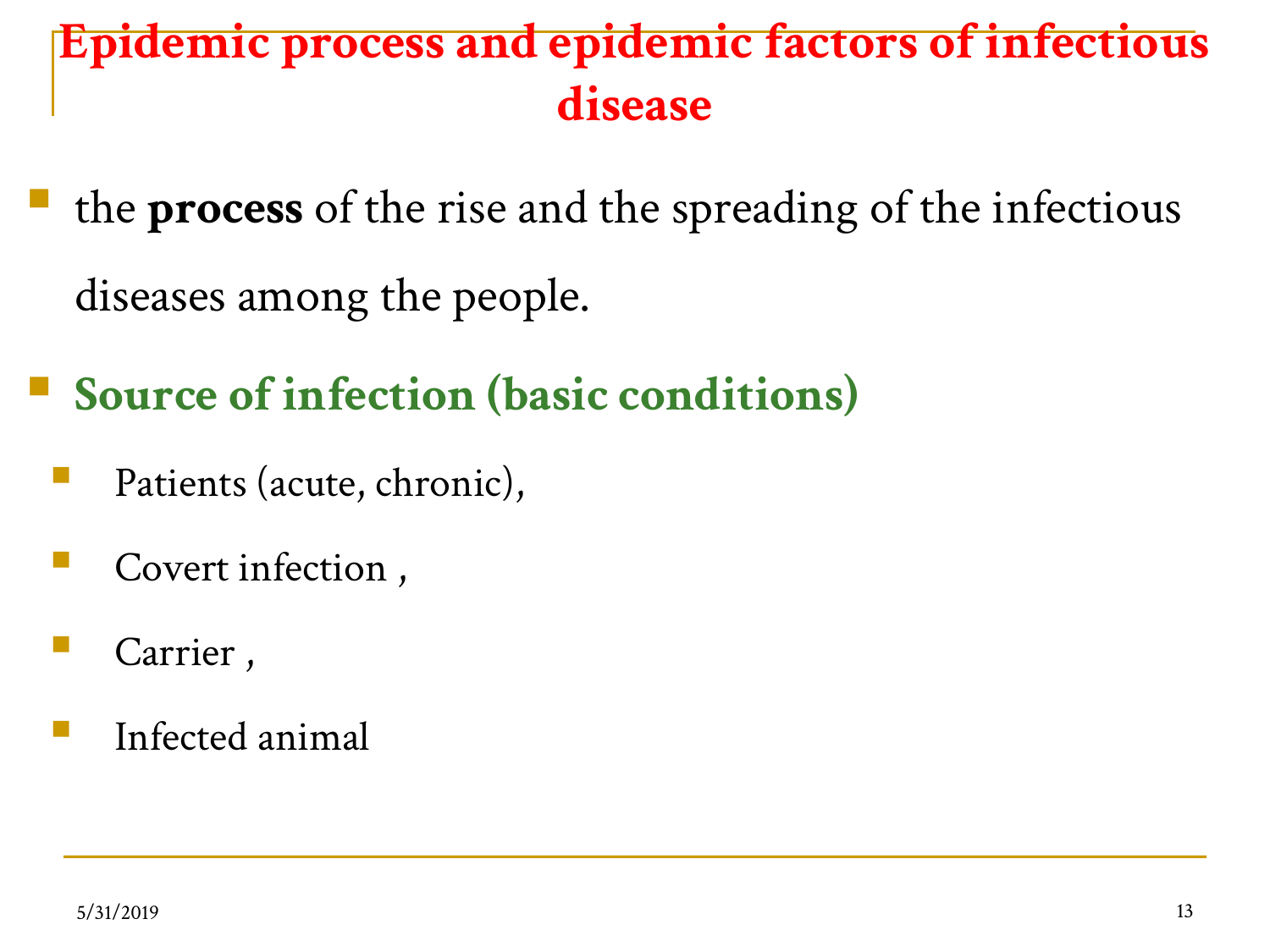

# Epidemic process and epidemic factors of infectious disease
the process of the rise and the spreading of the infectious diseases among the people.
Source of infection (basic conditions)
Patients (acute, chronic),
Covert infection ,
Carrier ,
Infected animal
5/31/2019
13